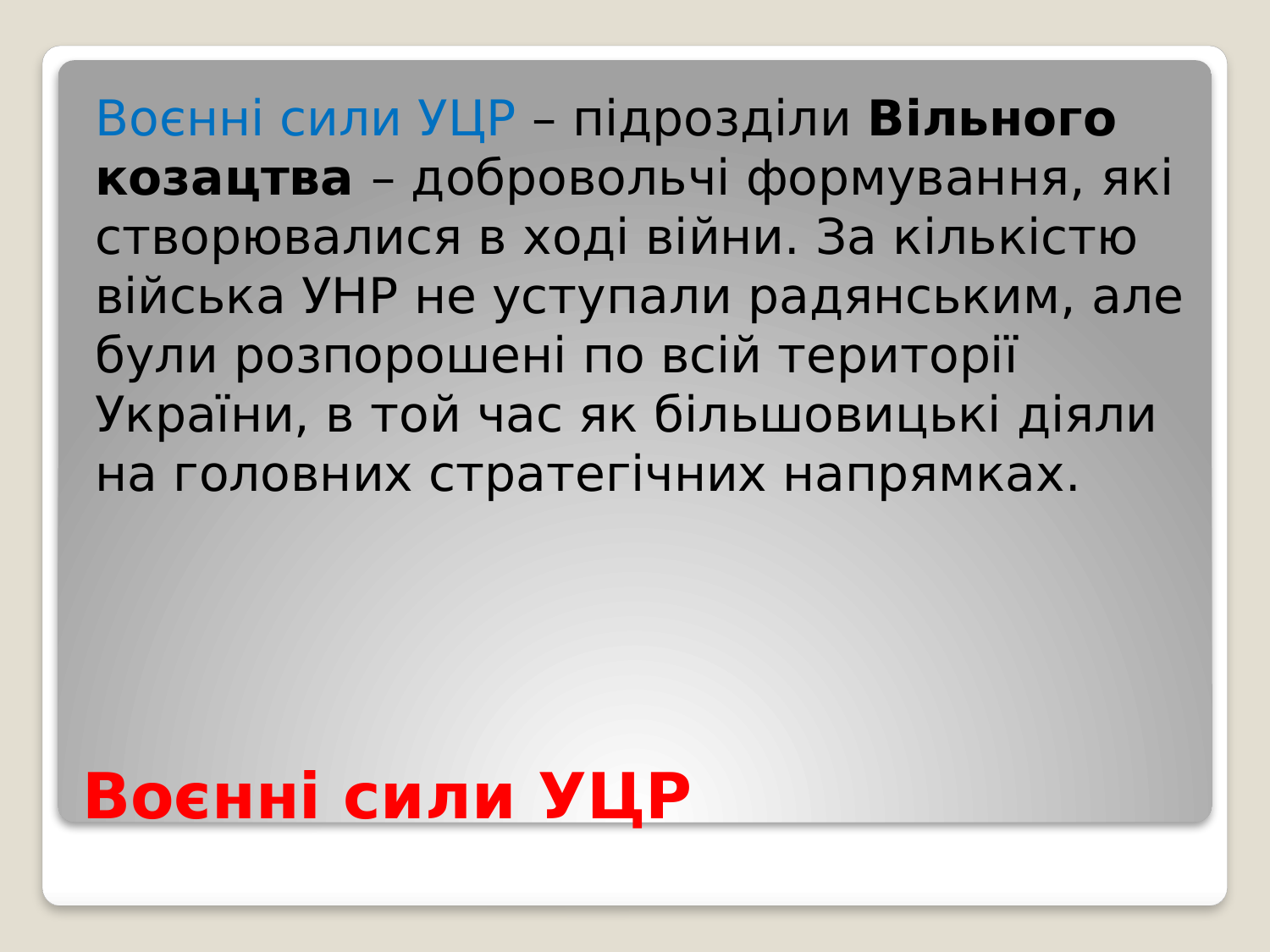

Воєнні сили УЦР – підрозділи Вільного козацтва – добровольчі формування, які створювалися в ході війни. За кількістю війська УНР не уступали радянським, але були розпорошені по всій території України, в той час як більшовицькі діяли на головних стратегічних напрямках.
# Воєнні сили УЦР